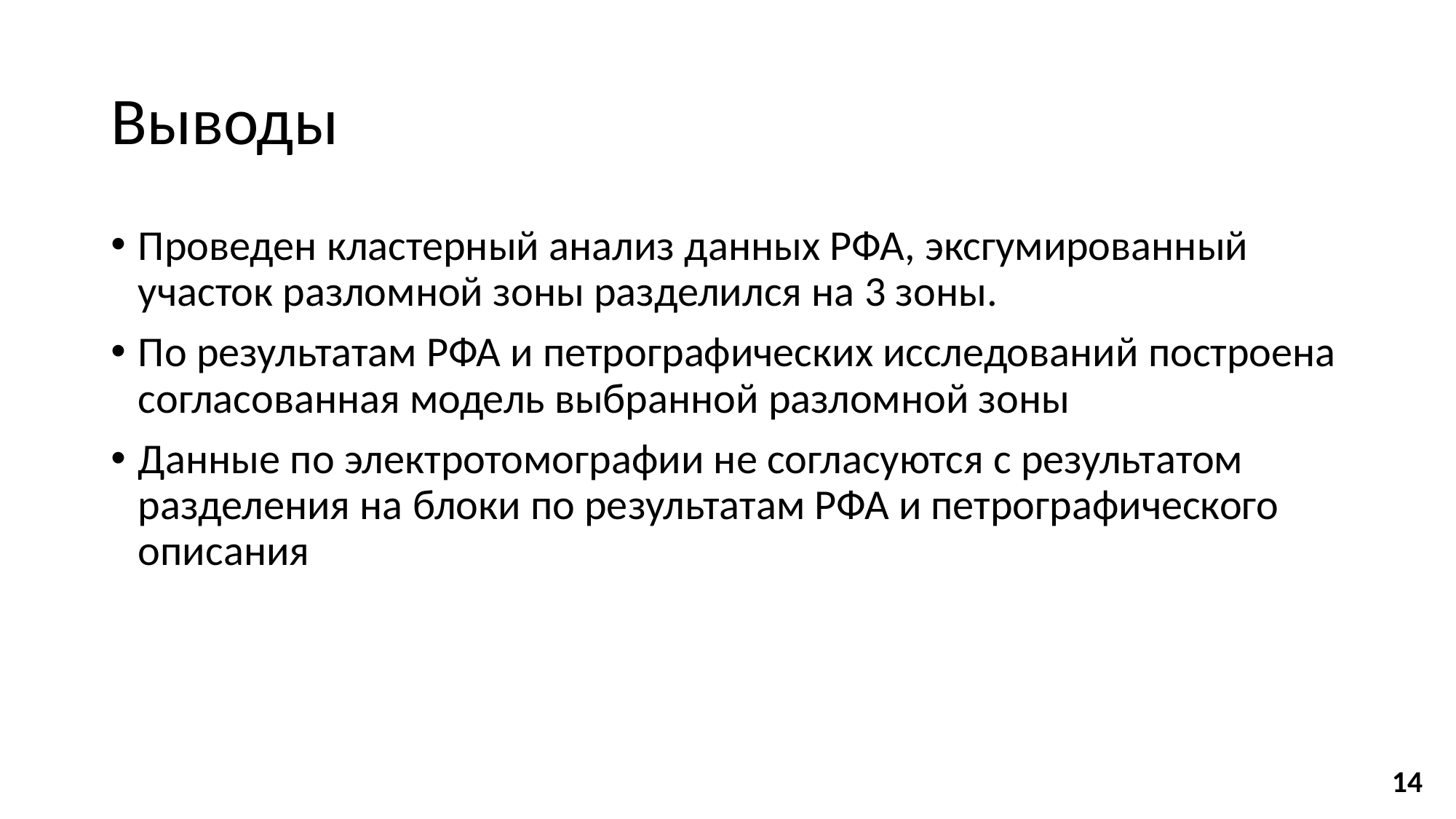

# Выводы
Проведен кластерный анализ данных РФА, эксгумированный участок разломной зоны разделился на 3 зоны.
По результатам РФА и петрографических исследований построена согласованная модель выбранной разломной зоны
Данные по электротомографии не согласуются с результатом разделения на блоки по результатам РФА и петрографического описания

14